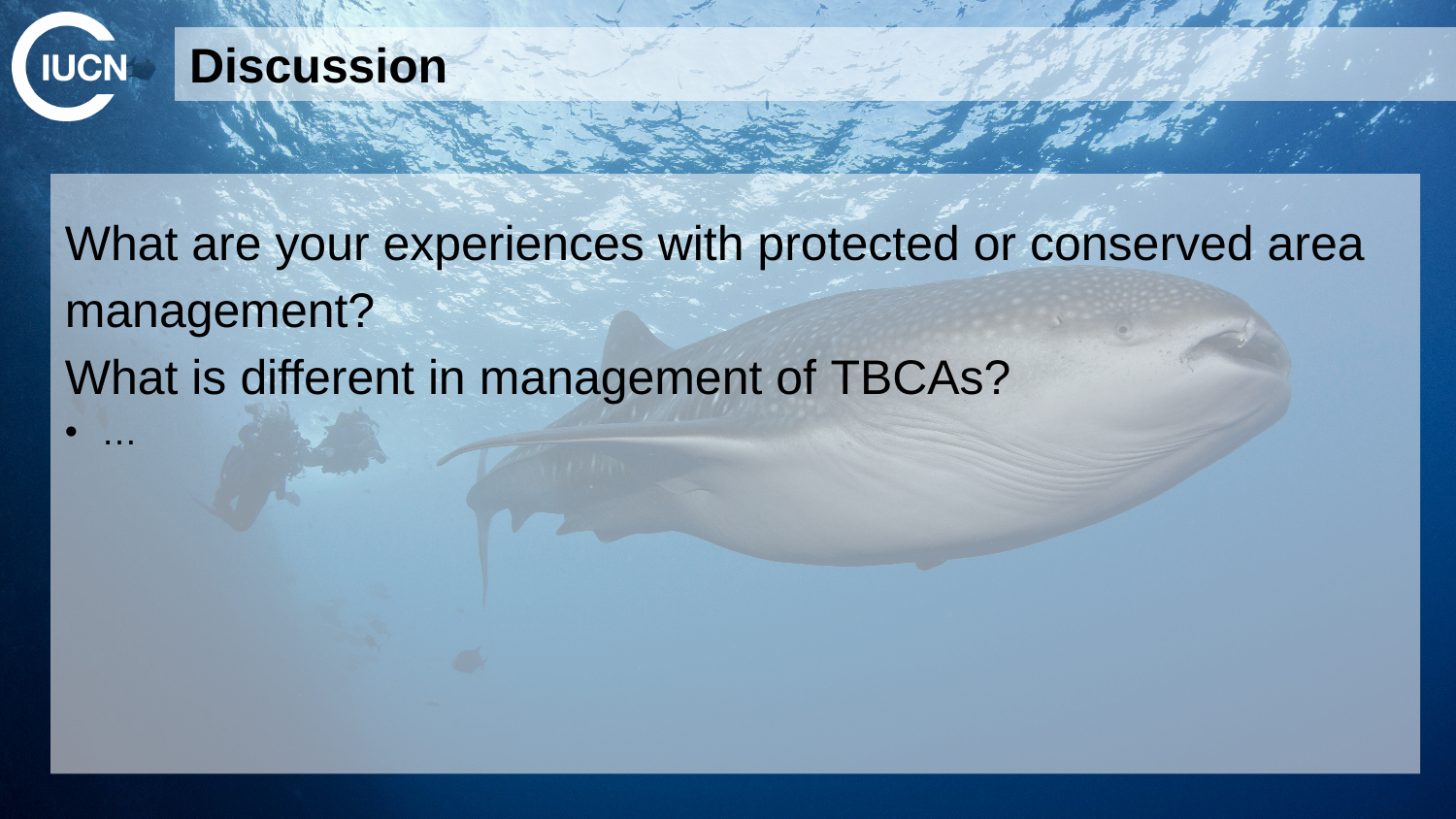

# Discussion
What are your experiences with protected or conserved area management?
What is different in management of TBCAs?
…